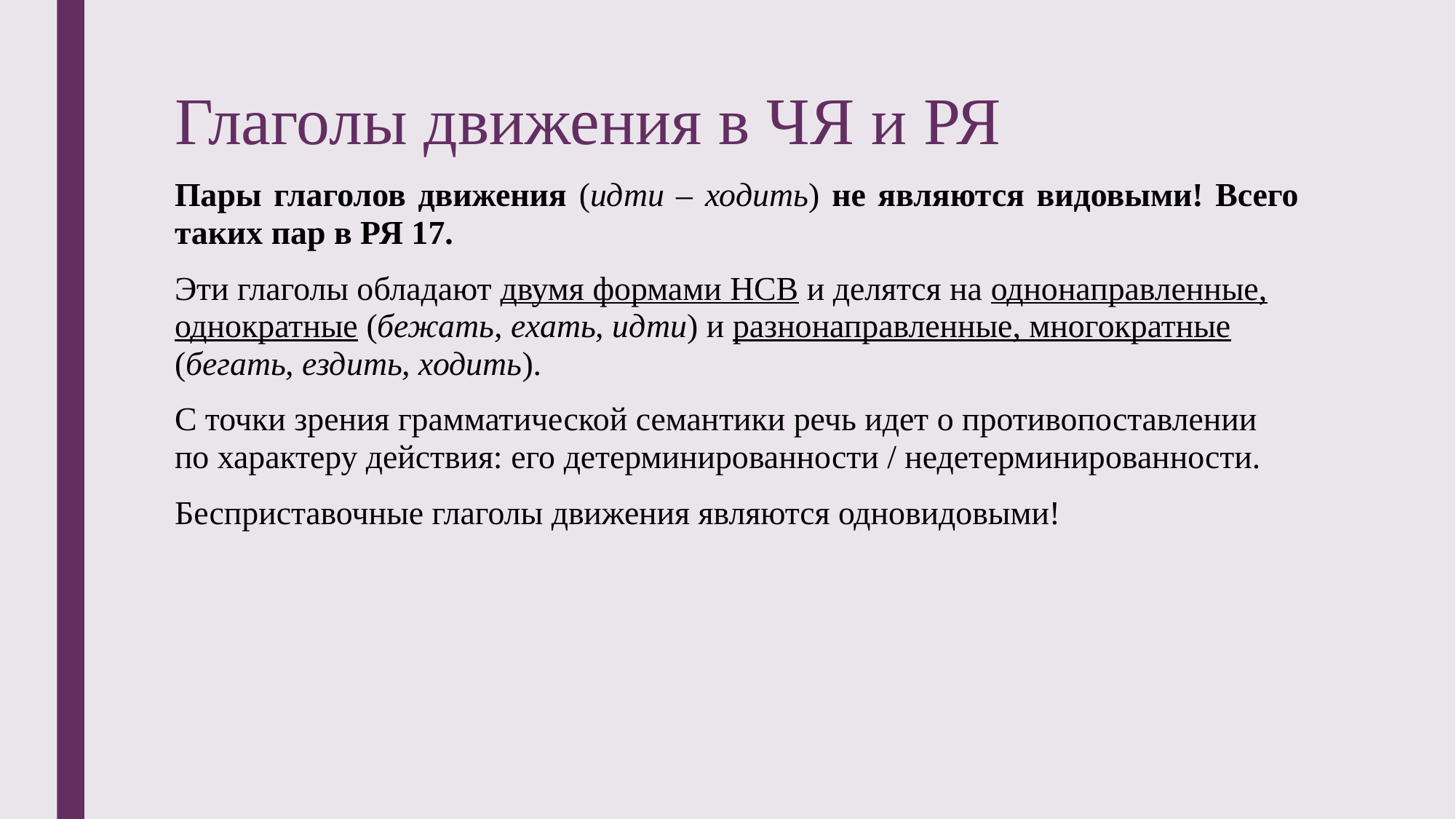

# Глаголы движения в ЧЯ и РЯ
Пары глаголов движения (идти – ходить) не являются видовыми! Всего таких пар в РЯ 17.
Эти глаголы обладают двумя формами НСВ и делятся на однонаправленные, однократные (бежать, ехать, идти) и разнонаправленные, многократные (бегать, ездить, ходить).
С точки зрения грамматической семантики речь идет о противопоставлении по характеру действия: его детерминированности / недетерминированности.
Бесприставочные глаголы движения являются одновидовыми!